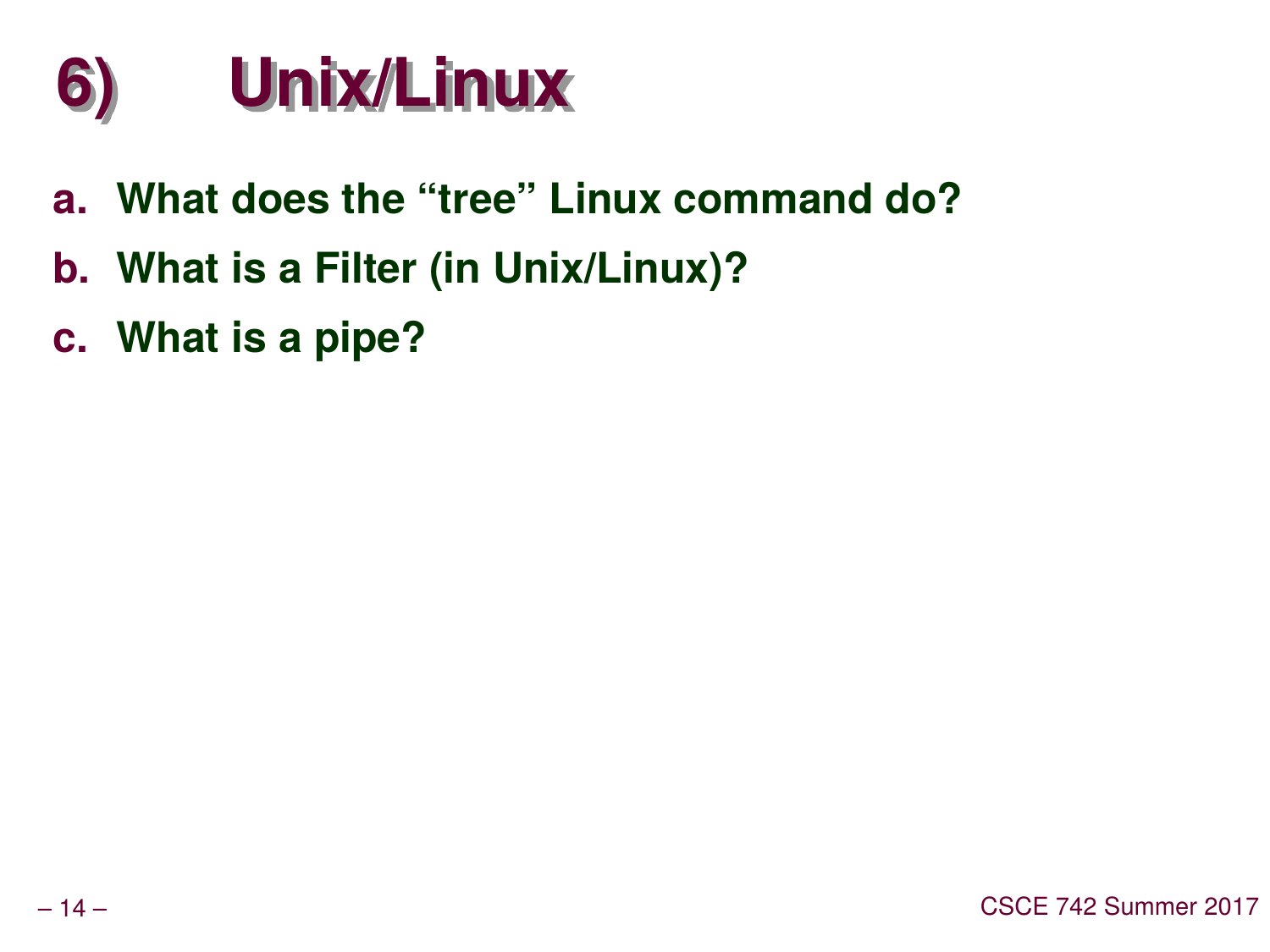

# 6)      Unix/Linux
What does the “tree” Linux command do?
What is a Filter (in Unix/Linux)?
What is a pipe?